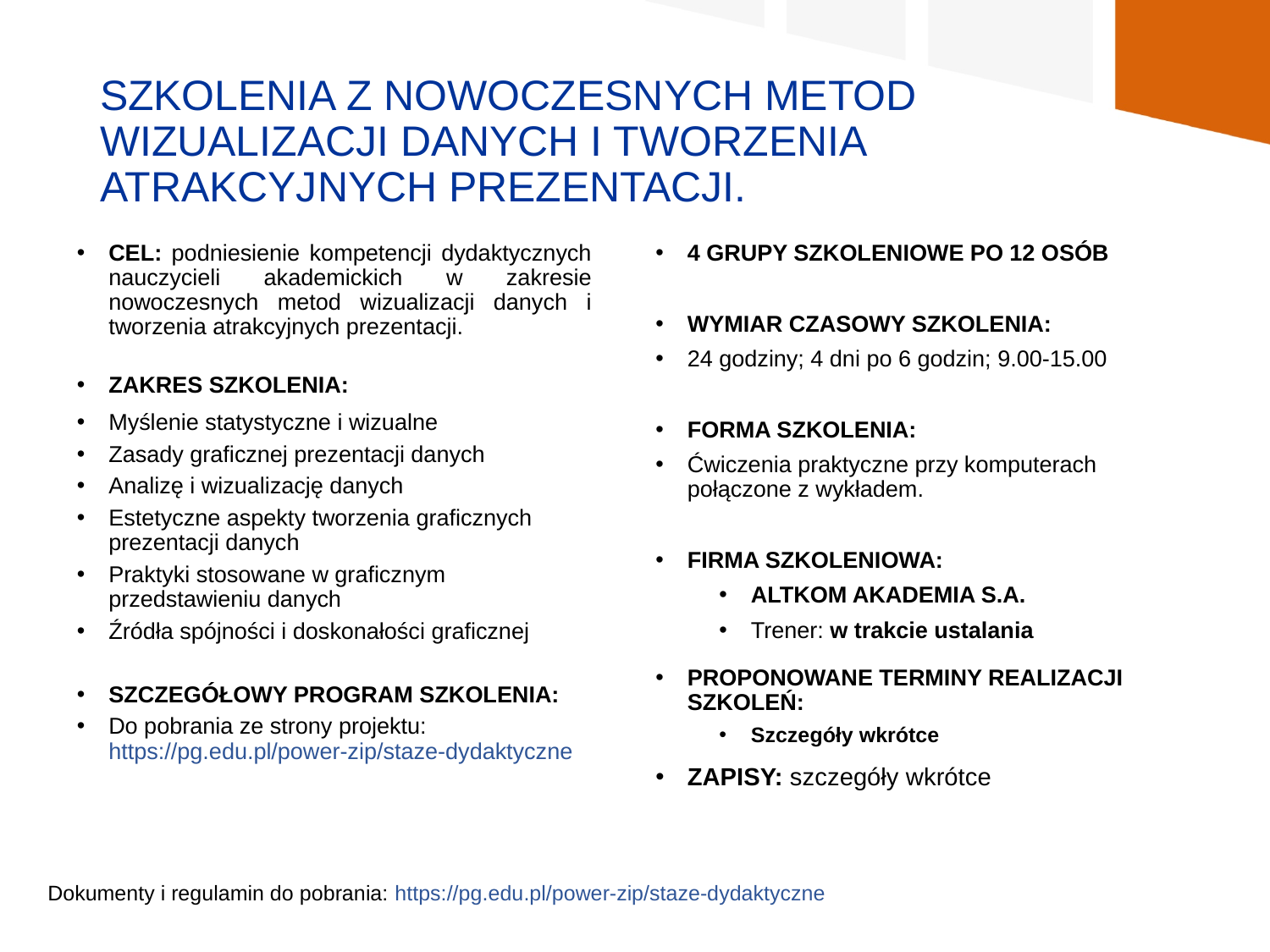

# Szkolenia z nowoczesnych metod wizualizacji danych i tworzenia atrakcyjnych prezentacji.

4 grupy szkoleniowe po 12 osób

Wymiar czasowy szkolenia:
24 godziny; 4 dni po 6 godzin; 9.00-15.00

Forma szkolenia:
Ćwiczenia praktyczne przy komputerach połączone z wykładem.

Firma szkoleniowa:
ALTKOM AKADEMIA S.A.
Trener: w trakcie ustalania
Proponowane terminy realizacji szkoleń:
Szczegóły wkrótce
Zapisy: szczegóły wkrótce
Cel: podniesienie kompetencji dydaktycznych nauczycieli akademickich w zakresie nowoczesnych metod wizualizacji danych i tworzenia atrakcyjnych prezentacji.

Zakres szkolenia:
Myślenie statystyczne i wizualne
Zasady graficznej prezentacji danych
Analizę i wizualizację danych
Estetyczne aspekty tworzenia graficznych prezentacji danych
Praktyki stosowane w graficznym przedstawieniu danych
Źródła spójności i doskonałości graficznej

Szczegółowy program szkolenia:
Do pobrania ze strony projektu: https://pg.edu.pl/power-zip/staze-dydaktyczne

Dokumenty i regulamin do pobrania: https://pg.edu.pl/power-zip/staze-dydaktyczne